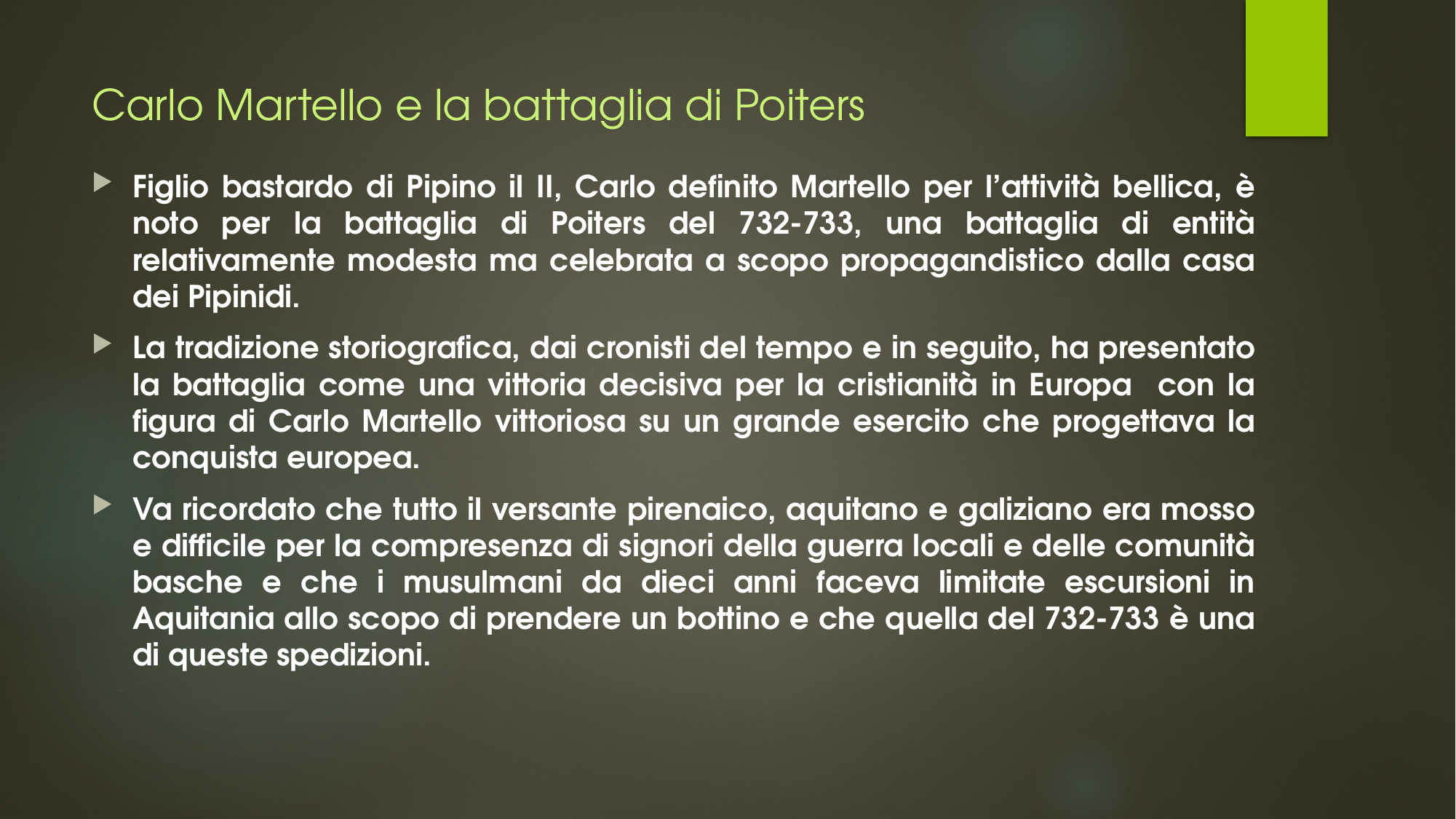

# Carlo Martello e la battaglia di Poiters
Figlio bastardo di Pipino il II, Carlo definito Martello per l’attività bellica, è noto per la battaglia di Poiters del 732-733, una battaglia di entità relativamente modesta ma celebrata a scopo propagandistico dalla casa dei Pipinidi.
La tradizione storiografica, dai cronisti del tempo e in seguito, ha presentato la battaglia come una vittoria decisiva per la cristianità in Europa  con la figura di Carlo Martello vittoriosa su un grande esercito che progettava la conquista europea.
Va ricordato che tutto il versante pirenaico, aquitano e galiziano era mosso e difficile per la compresenza di signori della guerra locali e delle comunità basche e che i musulmani da dieci anni faceva limitate escursioni in Aquitania allo scopo di prendere un bottino e che quella del 732-733 è una di queste spedizioni.